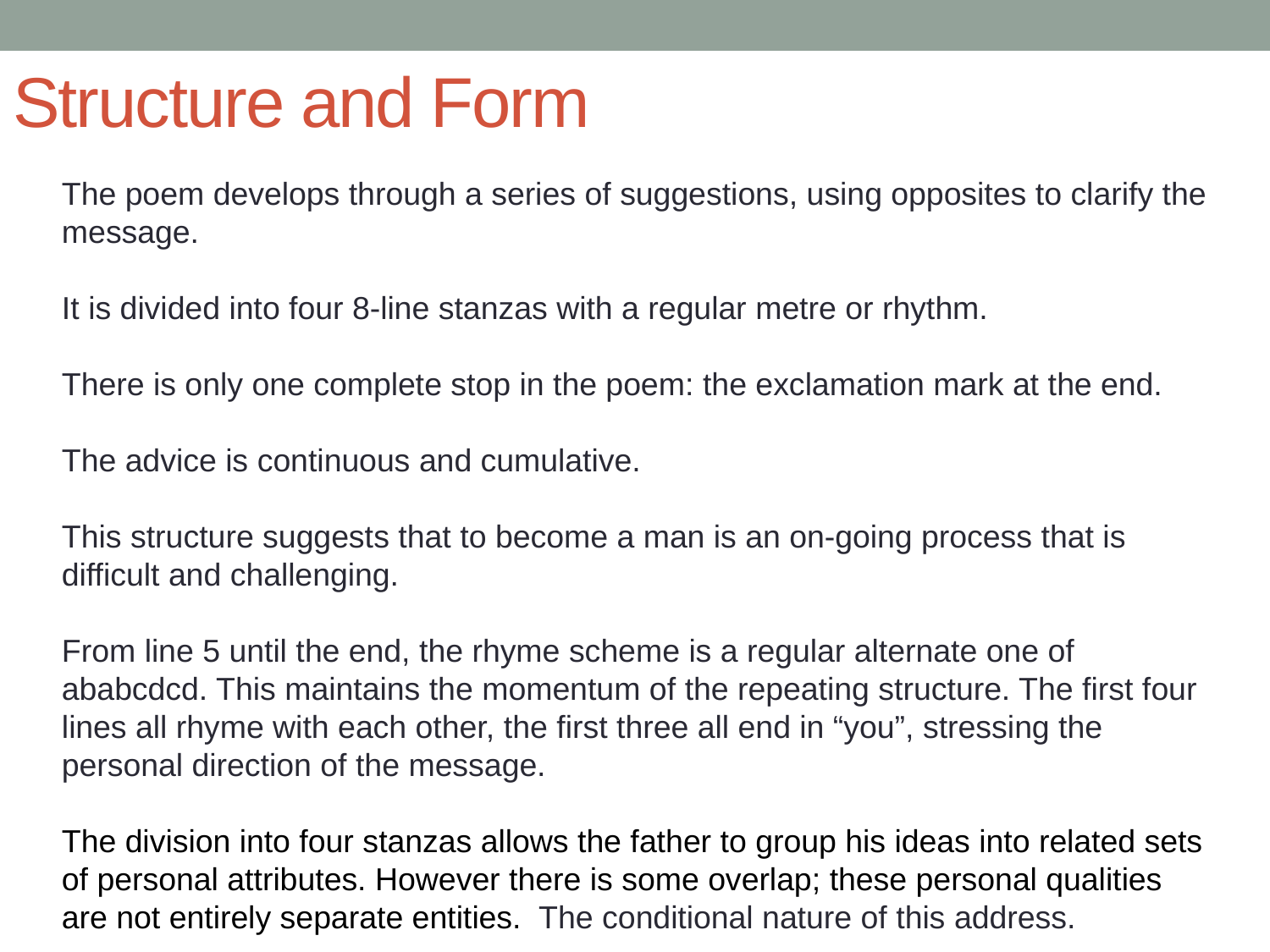

# Structure and Form
The poem develops through a series of suggestions, using opposites to clarify the message.

It is divided into four 8-line stanzas with a regular metre or rhythm.

There is only one complete stop in the poem: the exclamation mark at the end.

The advice is continuous and cumulative.

This structure suggests that to become a man is an on-going process that is difficult and challenging.

From line 5 until the end, the rhyme scheme is a regular alternate one of ababcdcd. This maintains the momentum of the repeating structure. The first four lines all rhyme with each other, the first three all end in “you”, stressing the personal direction of the message.

The division into four stanzas allows the father to group his ideas into related sets of personal attributes. However there is some overlap; these personal qualities are not entirely separate entities.  The conditional nature of this address.